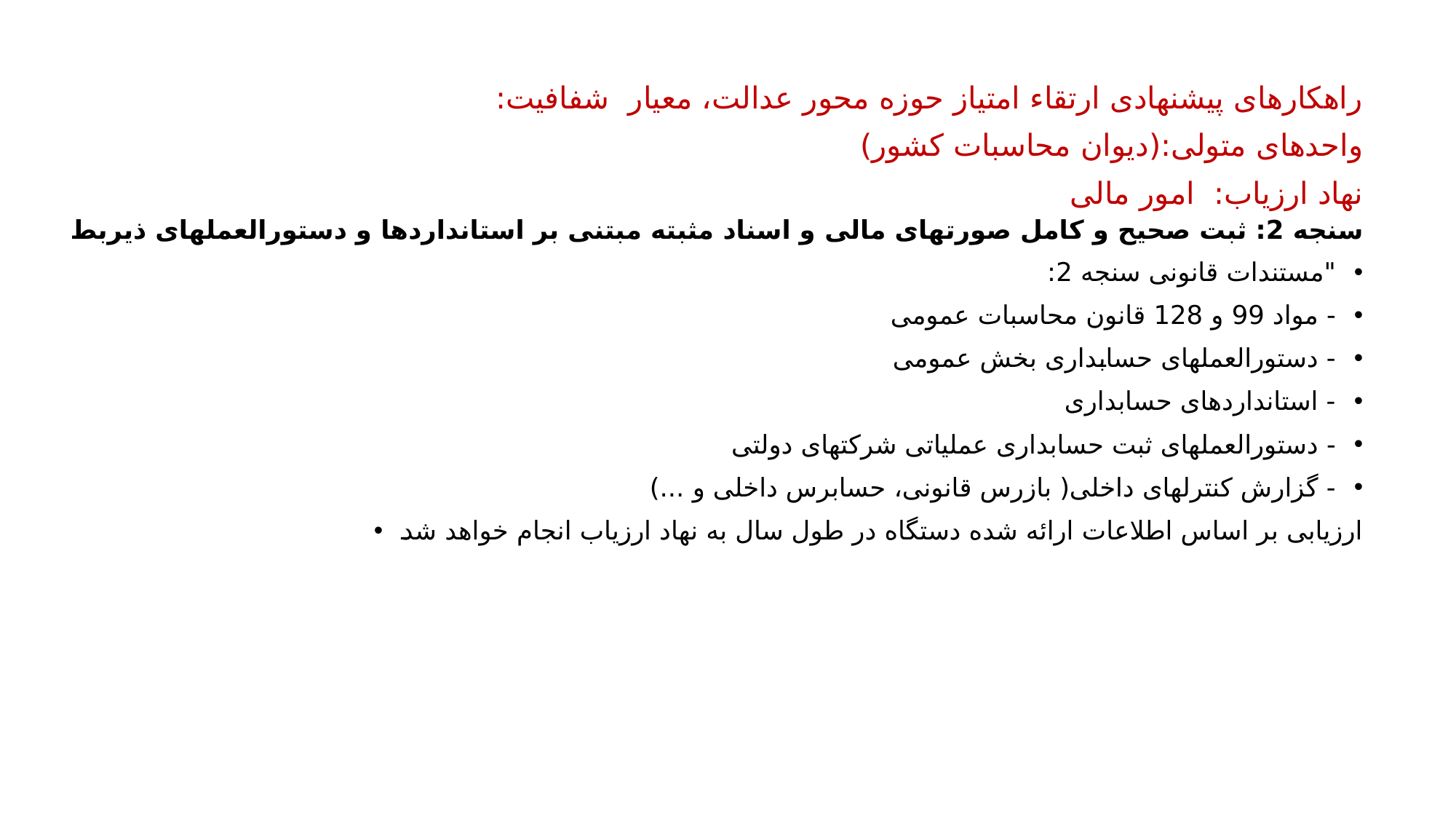

راهکارهای پیشنهادی ارتقاء امتیاز حوزه محور عدالت، معیار  شفافیت:
واحدهای متولی:(دیوان محاسبات کشور)
نهاد ارزیاب:  امور مالی
سنجه 2: ثبت صحیح و کامل صورت­های مالی و اسناد مثبته مبتنی بر استانداردها و دستورالعمل­های ذیربط
"مستندات قانونی سنجه 2:
- مواد 99 و 128 قانون محاسبات عمومی
- دستورالعمل­های حسابداری بخش عمومی
- استانداردهای حسابداری
- دستورالعمل­های ثبت حسابداری عملیاتی شرکت­های دولتی
- گزارش کنترل­های داخلی( بازرس قانونی، حسابرس داخلی و ...)
ارزیابی بر اساس اطلاعات ارائه شده دستگاه در طول سال به نهاد ارزیاب انجام خواهد شد